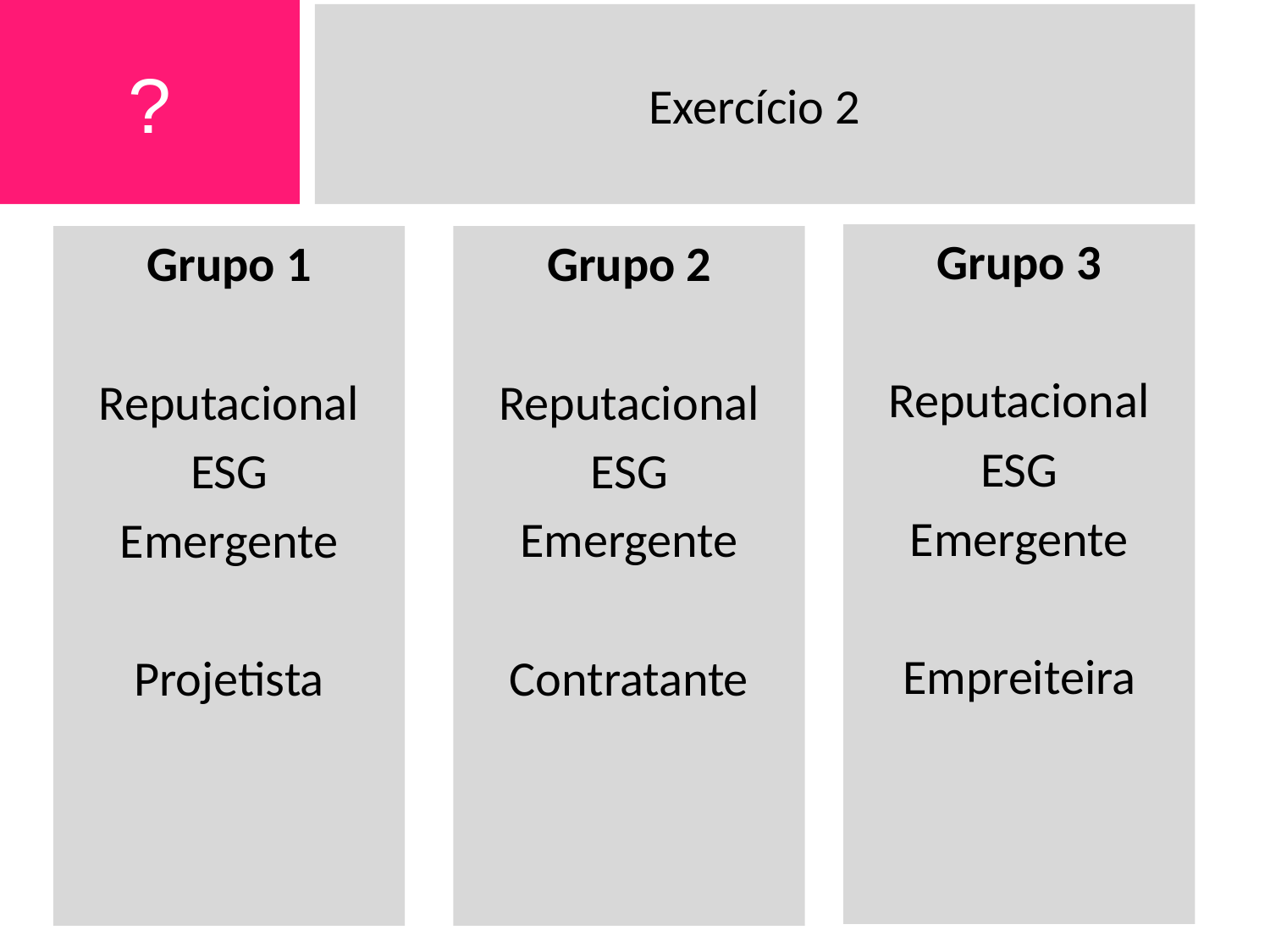

?
Exercício 2
Grupo 3

Reputacional
ESG
Emergente

Empreiteira

Grupo 1

Reputacional
ESG
Emergente

Projetista

Grupo 2

Reputacional
ESG
Emergente

Contratante